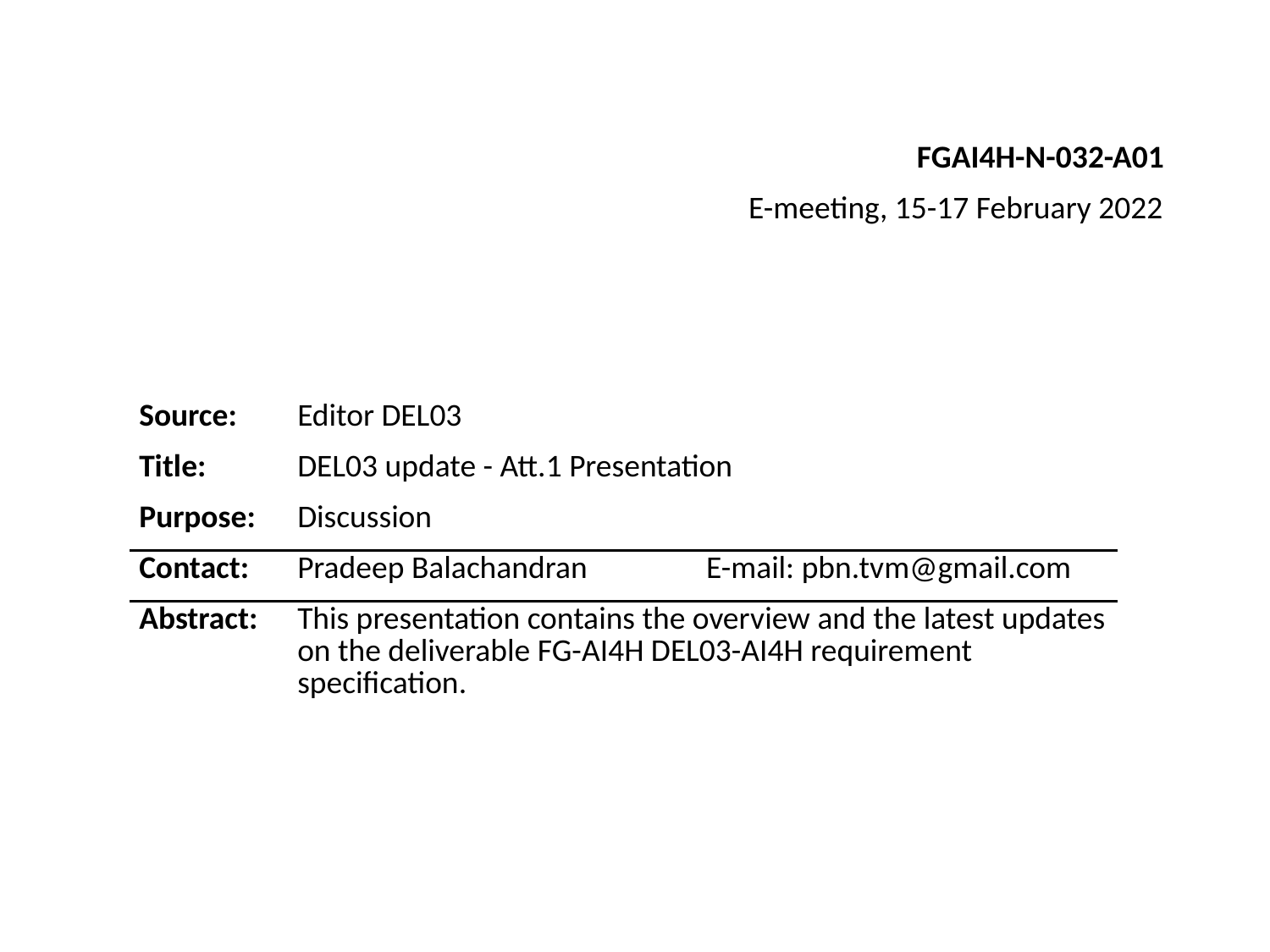

FGAI4H-N-032-A01
E-meeting, 15-17 February 2022
| Source: | Editor DEL03 |  |
| --- | --- | --- |
| Title: | DEL03 update - Att.1 Presentation |  |
| Purpose: | Discussion |  |
| Contact: | Pradeep Balachandran | E-mail: pbn.tvm@gmail.com |
| Abstract: | This presentation contains the overview and the latest updates on the deliverable FG-AI4H DEL03-AI4H requirement specification. |  |